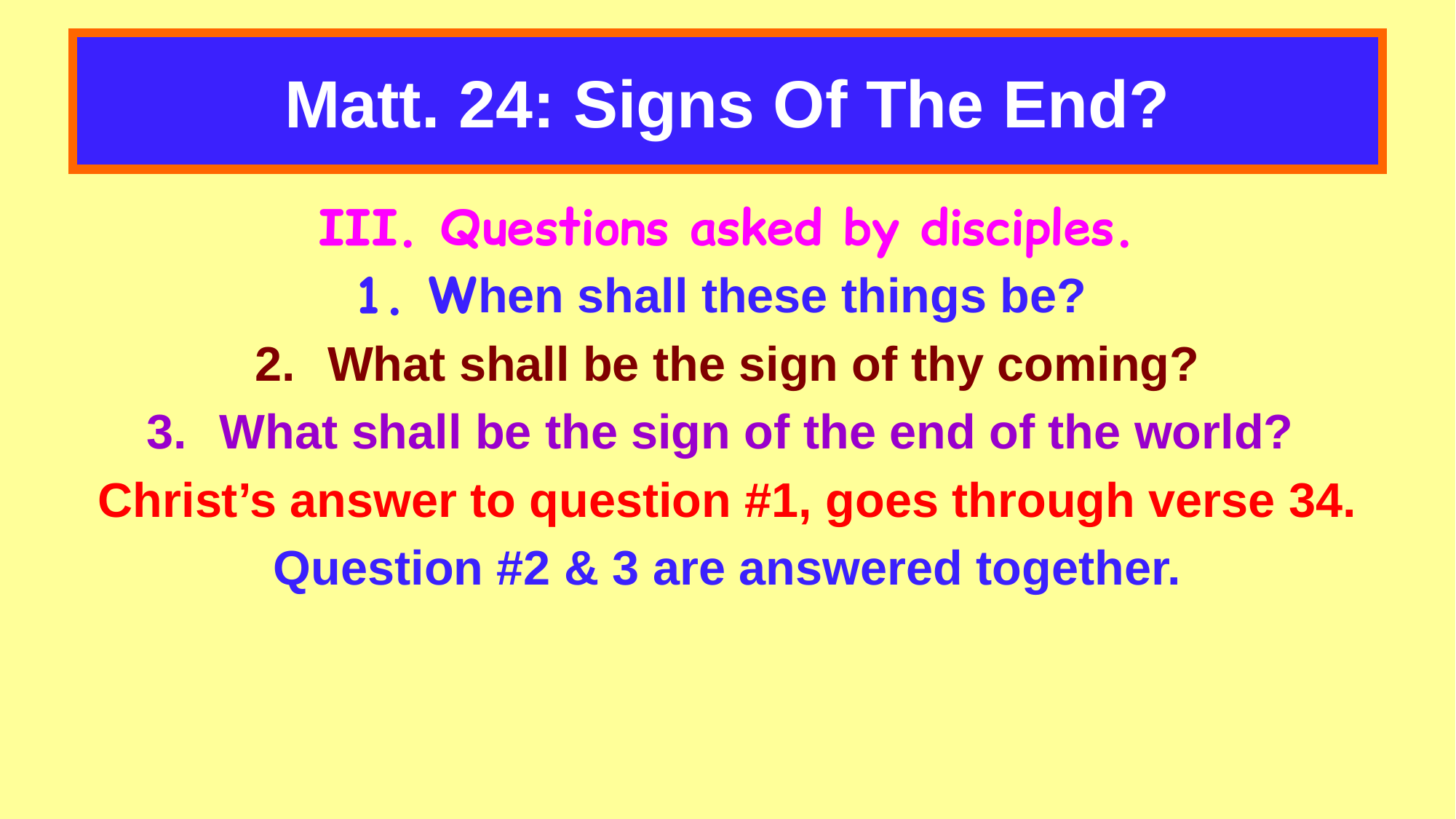

# Matt. 24: Signs Of The End?
III. Questions asked by disciples.
When shall these things be?
What shall be the sign of thy coming?
What shall be the sign of the end of the world?
Christ’s answer to question #1, goes through verse 34.
Question #2 & 3 are answered together.